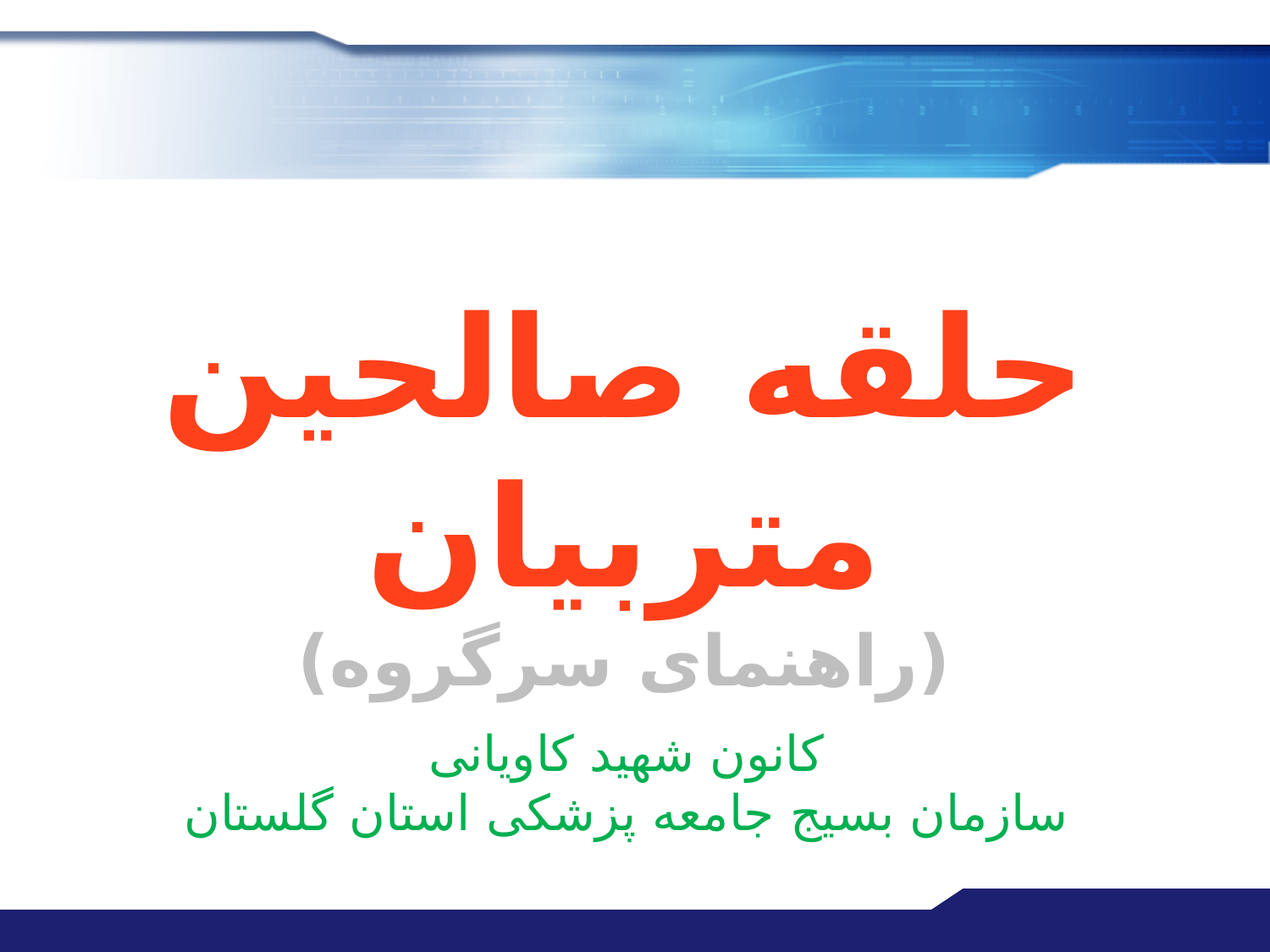

# حلقه صالحین متربیان (راهنمای سرگروه)
کانون شهید کاویانی
سازمان بسیج جامعه پزشکی استان گلستان